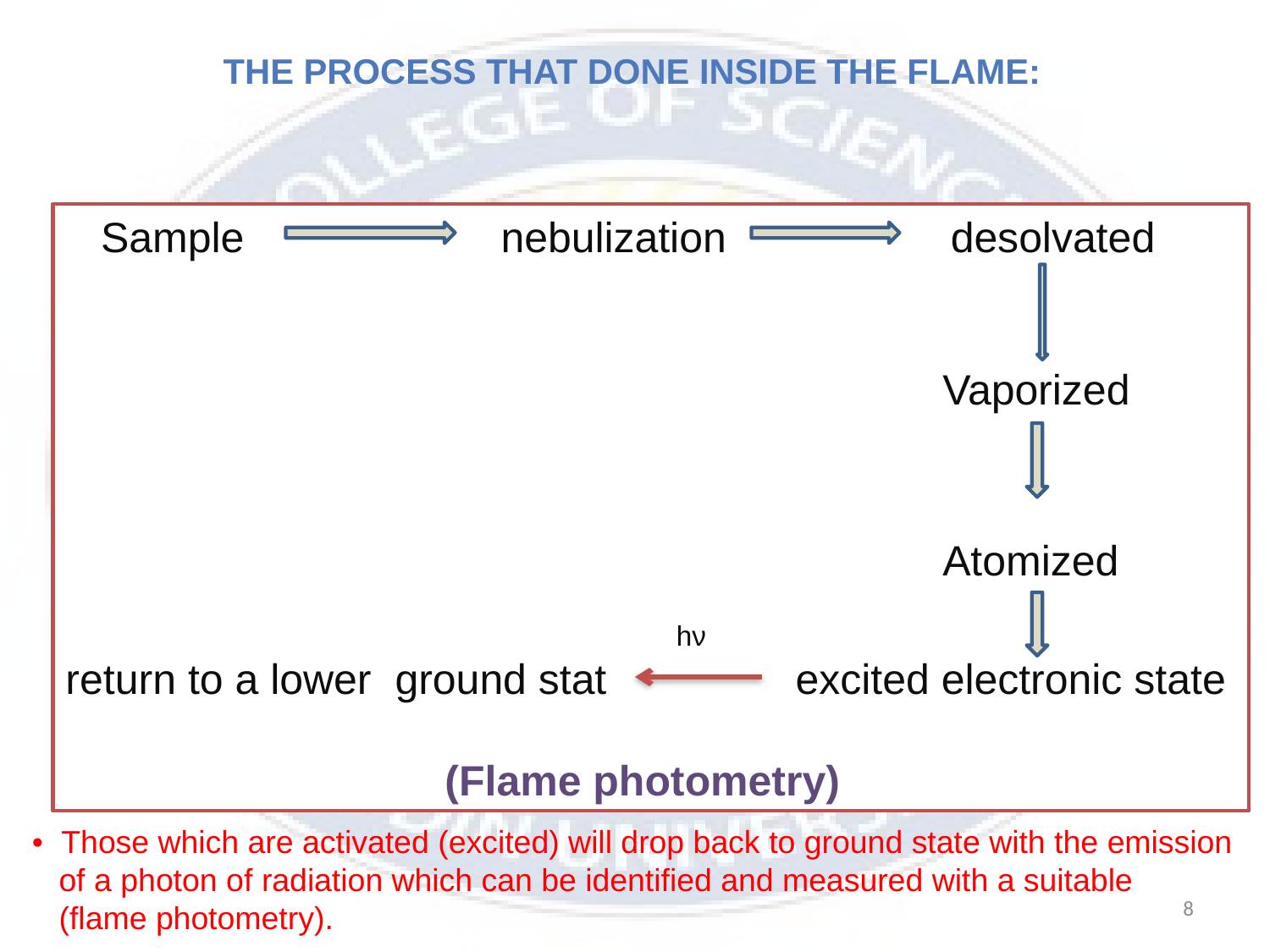

The process that done inside the flame:
    Sample                      nebulization                   desolvated

                                                                                                                Vaporized

                                                                                                                Atomized

                                                                              hν
return to a lower  ground stat                excited electronic state

                                (Flame photometry)

 •  Those which are activated (excited) will drop back to ground state with the emission
    of a photon of radiation which can be identified and measured with a suitable
    (flame photometry).
8